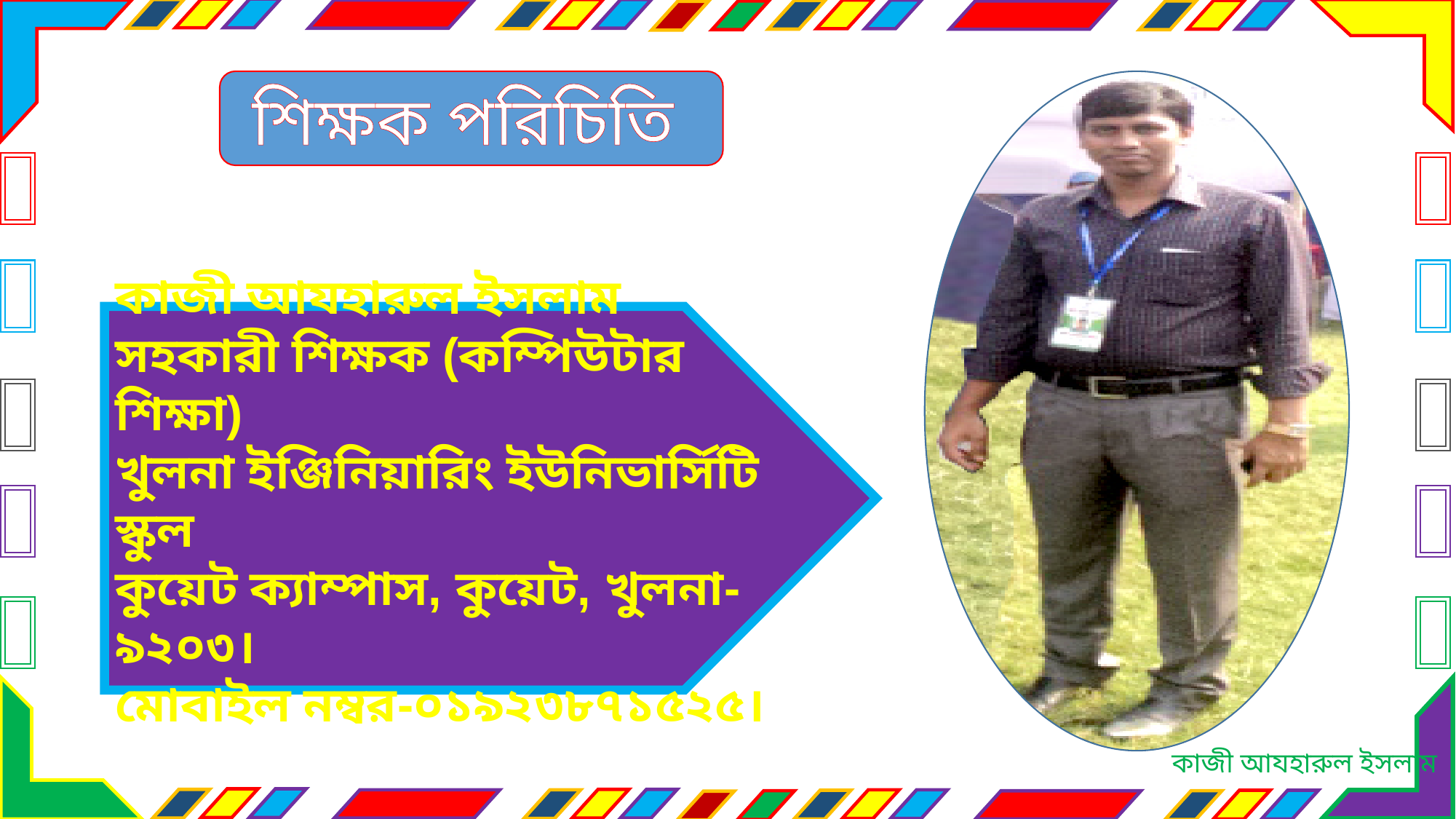

শিক্ষক পরিচিতি

কাজী আযহারুল ইসলাম
সহকারী শিক্ষক (কম্পিউটার শিক্ষা)
খুলনা ইঞ্জিনিয়ারিং ইউনিভার্সিটি স্কুল
কুয়েট ক্যাম্পাস, কুয়েট, খুলনা-৯২০৩।
মোবাইল নম্বর-০১৯২৩৮৭১৫২৫।
কাজী আযহারুল ইসলাম